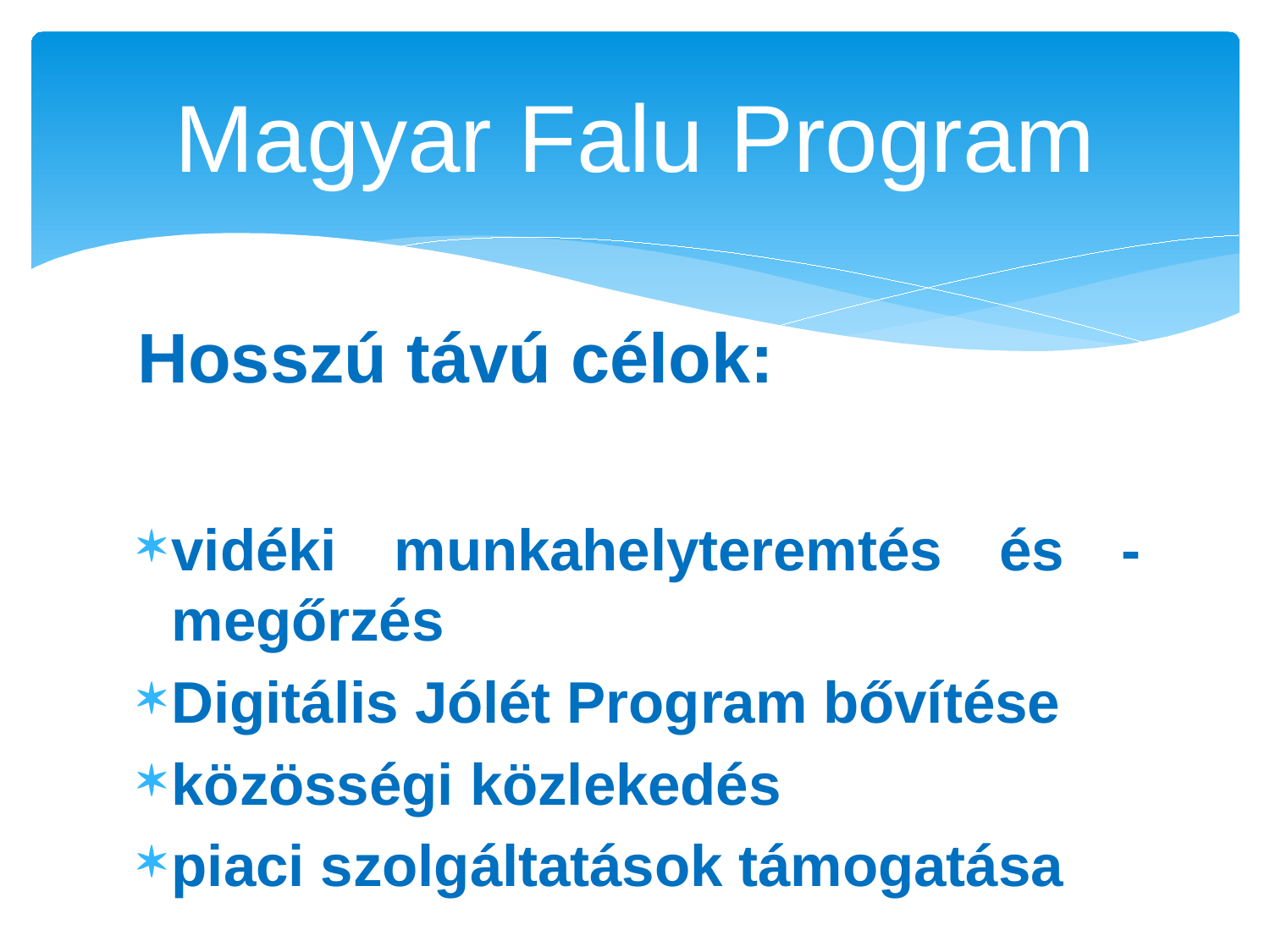

# Magyar Falu Program
Hosszú távú célok:

vidéki munkahelyteremtés és - megőrzés
Digitális Jólét Program bővítése
közösségi közlekedés
piaci szolgáltatások támogatása